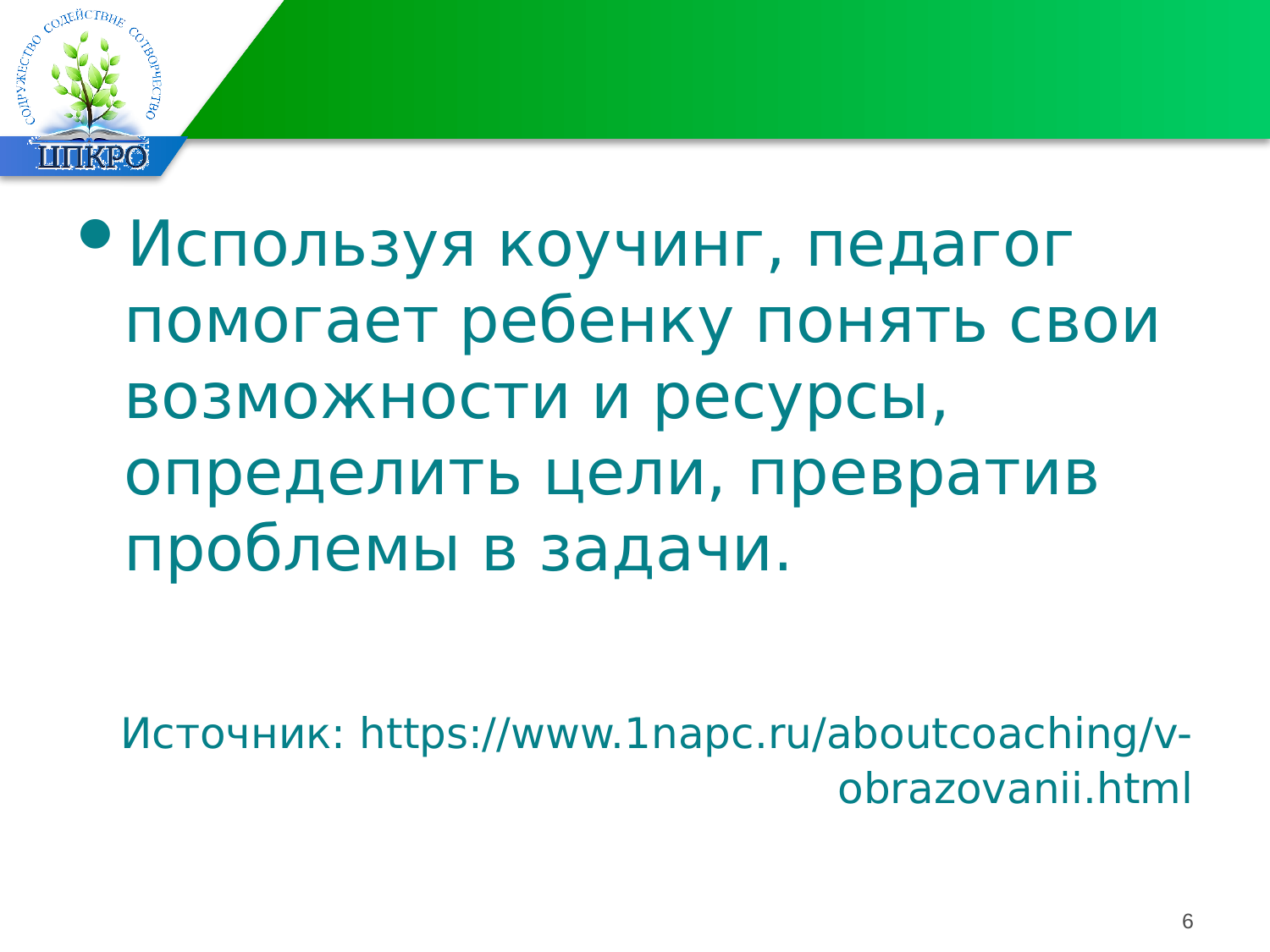

#
Используя коучинг, педагог помогает ребенку понять свои возможности и ресурсы, определить цели, превратив проблемы в задачи.

 Источник: https://www.1napc.ru/aboutcoaching/v-obrazovanii.html
6